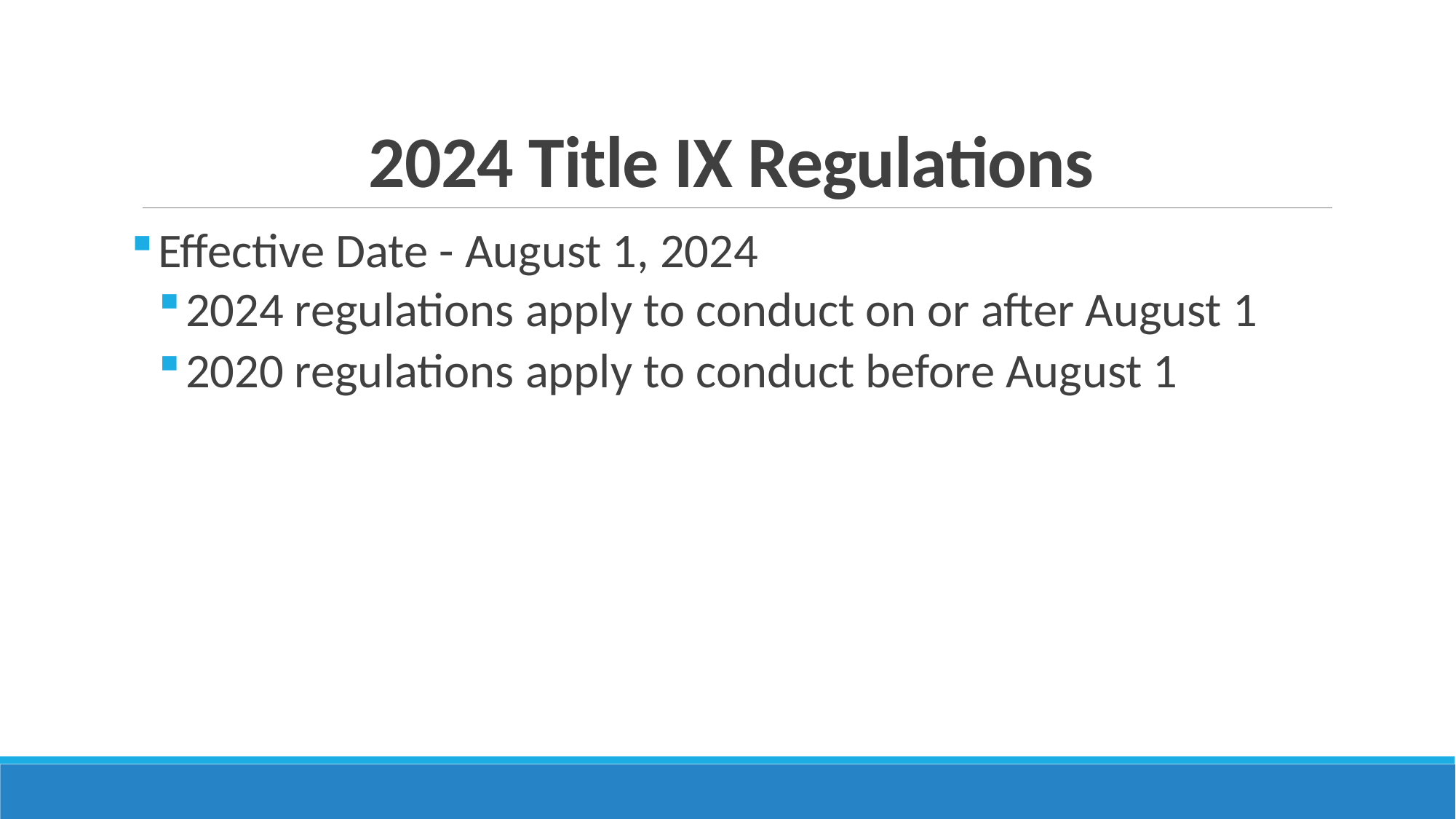

# 2024 Title IX Regulations
Effective Date - August 1, 2024
2024 regulations apply to conduct on or after August 1
2020 regulations apply to conduct before August 1